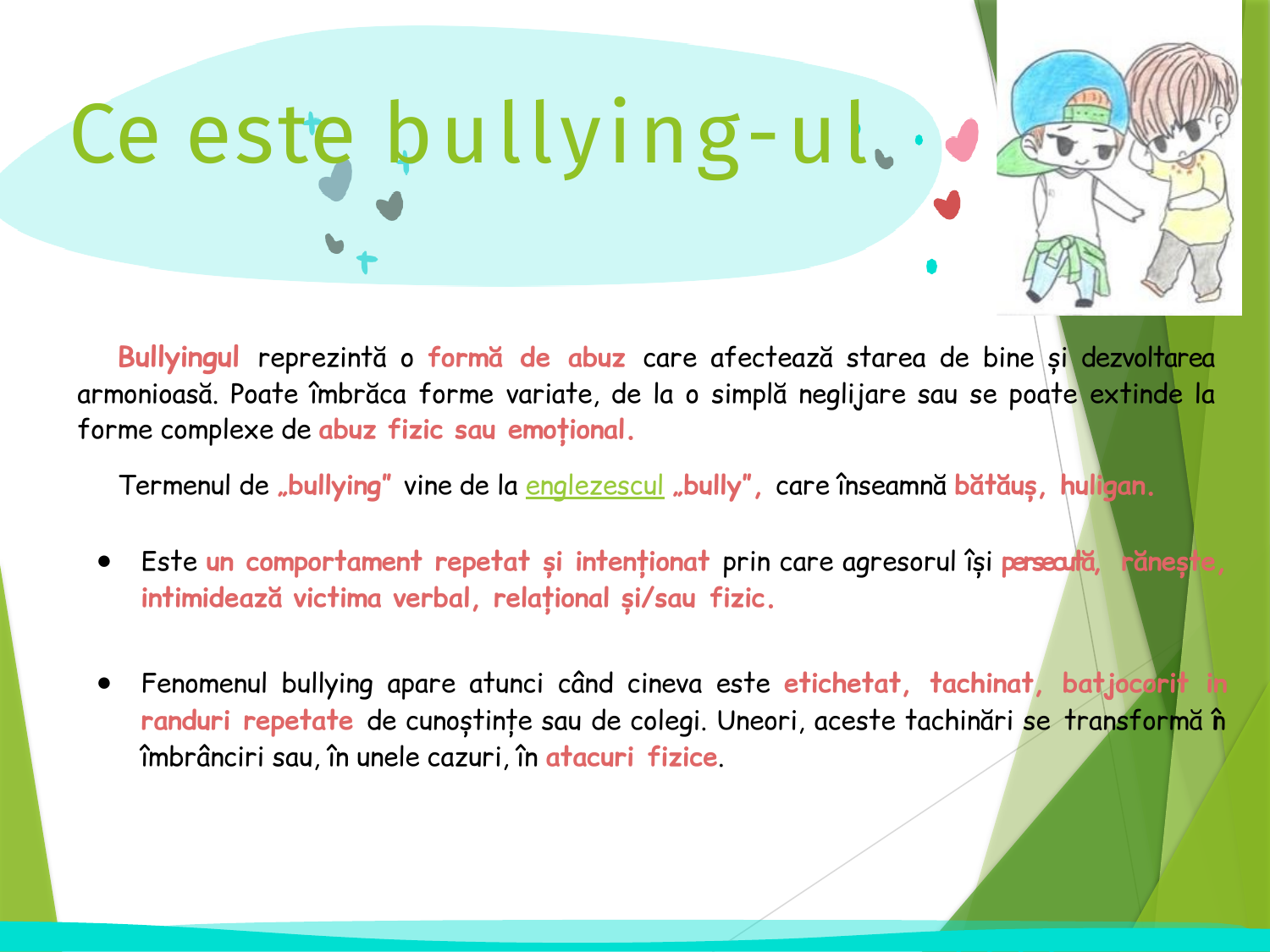

# Ce este bullying-ul
Bullyingul reprezintă o formă de abuz care afectează starea de bine și dezvoltarea  armonioasă. Poate îmbrăca forme variate, de la o simplă neglijare sau se poate extinde la  forme complexe de abuz fizic sau emoțional.
Termenul de „bullying” vine de la englezescul „bully”, care înseamnă bătăuș, huligan.

Este un comportament repetat și intenționat prin care agresorul își persecută,  rănește, intimidează victima verbal, relațional și/sau fizic.

Fenomenul bullying apare atunci când cineva este etichetat, tachinat, batjocorit in randuri repetate de cunoștințe sau de colegi. Uneori, aceste tachinări se transformă în  îmbrânciri sau, în unele cazuri, în atacuri fizice.